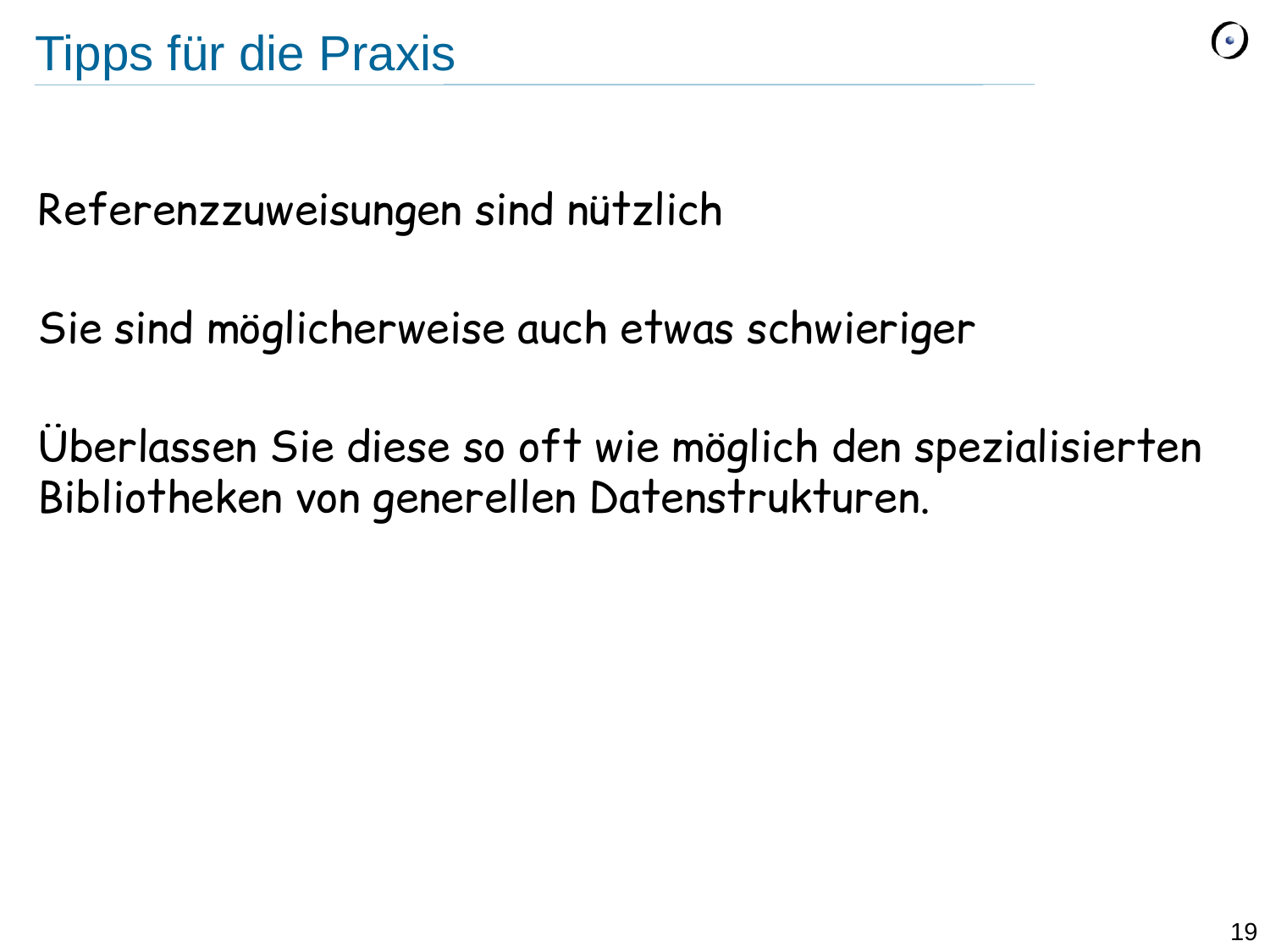

# Tipps für die Praxis
Referenzzuweisungen sind nützlich

Sie sind möglicherweise auch etwas schwieriger

Überlassen Sie diese so oft wie möglich den spezialisierten Bibliotheken von generellen Datenstrukturen.